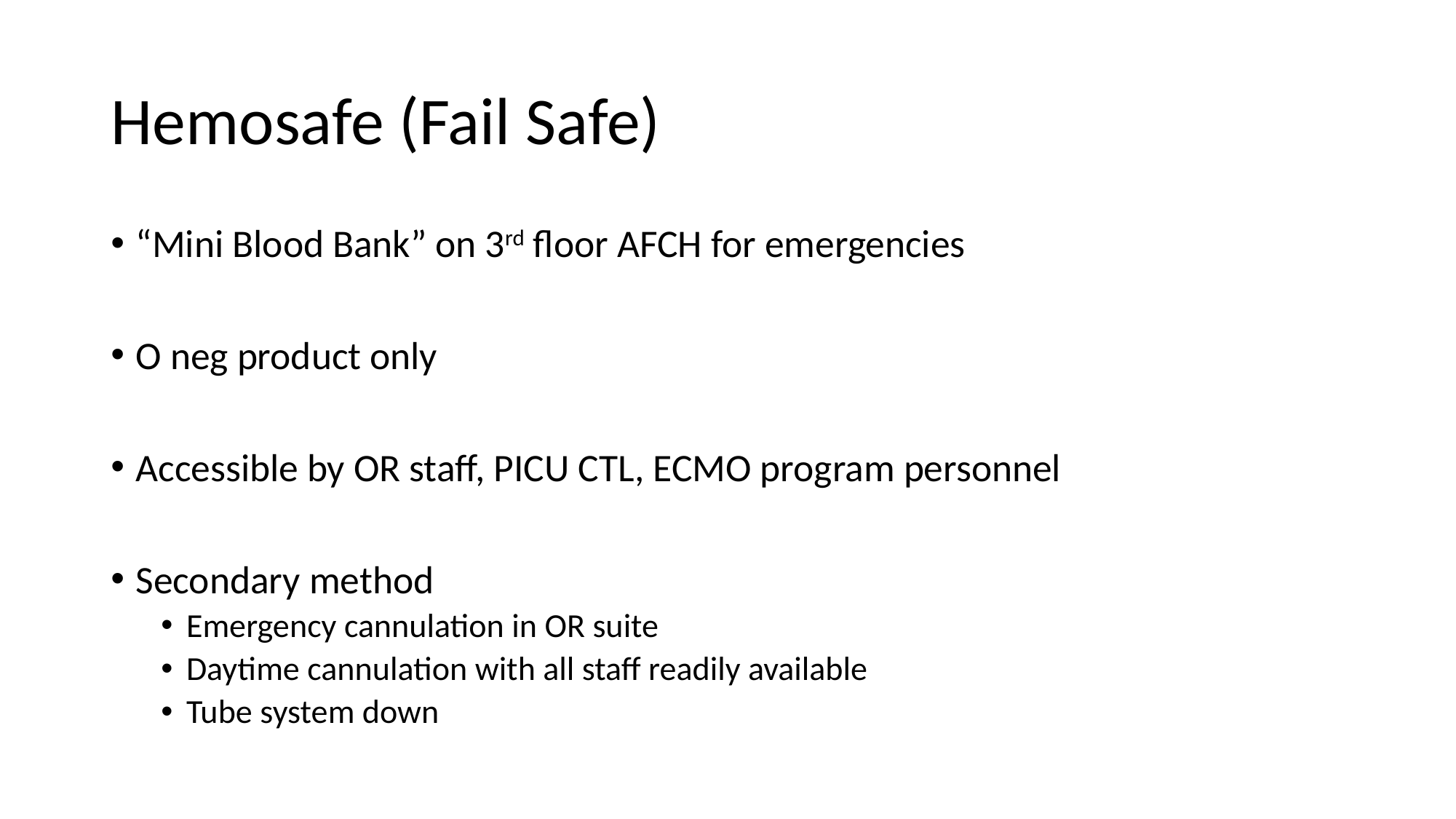

# Hemosafe (Fail Safe)
“Mini Blood Bank” on 3rd floor AFCH for emergencies

O neg product only

Accessible by OR staff, PICU CTL, ECMO program personnel

Secondary method
Emergency cannulation in OR suite
Daytime cannulation with all staff readily available
Tube system down